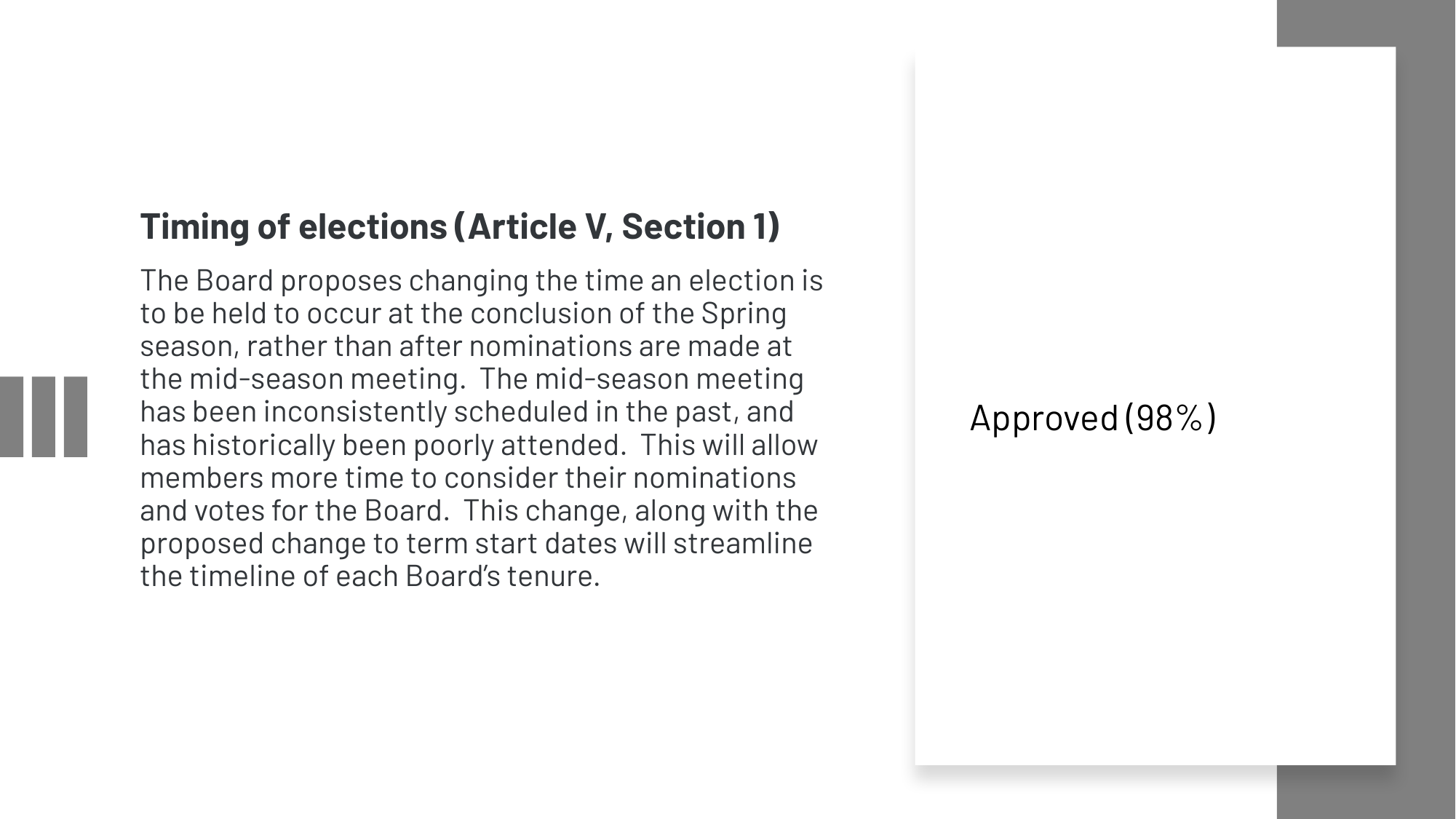

# Timing of elections (Article V, Section 1) The Board proposes changing the time an election is to be held to occur at the conclusion of the Spring season, rather than after nominations are made at the mid-season meeting.  The mid-season meeting has been inconsistently scheduled in the past, and has historically been poorly attended.  This will allow members more time to consider their nominations and votes for the Board.  This change, along with the proposed change to term start dates will streamline the timeline of each Board’s tenure.
Approved (98%)